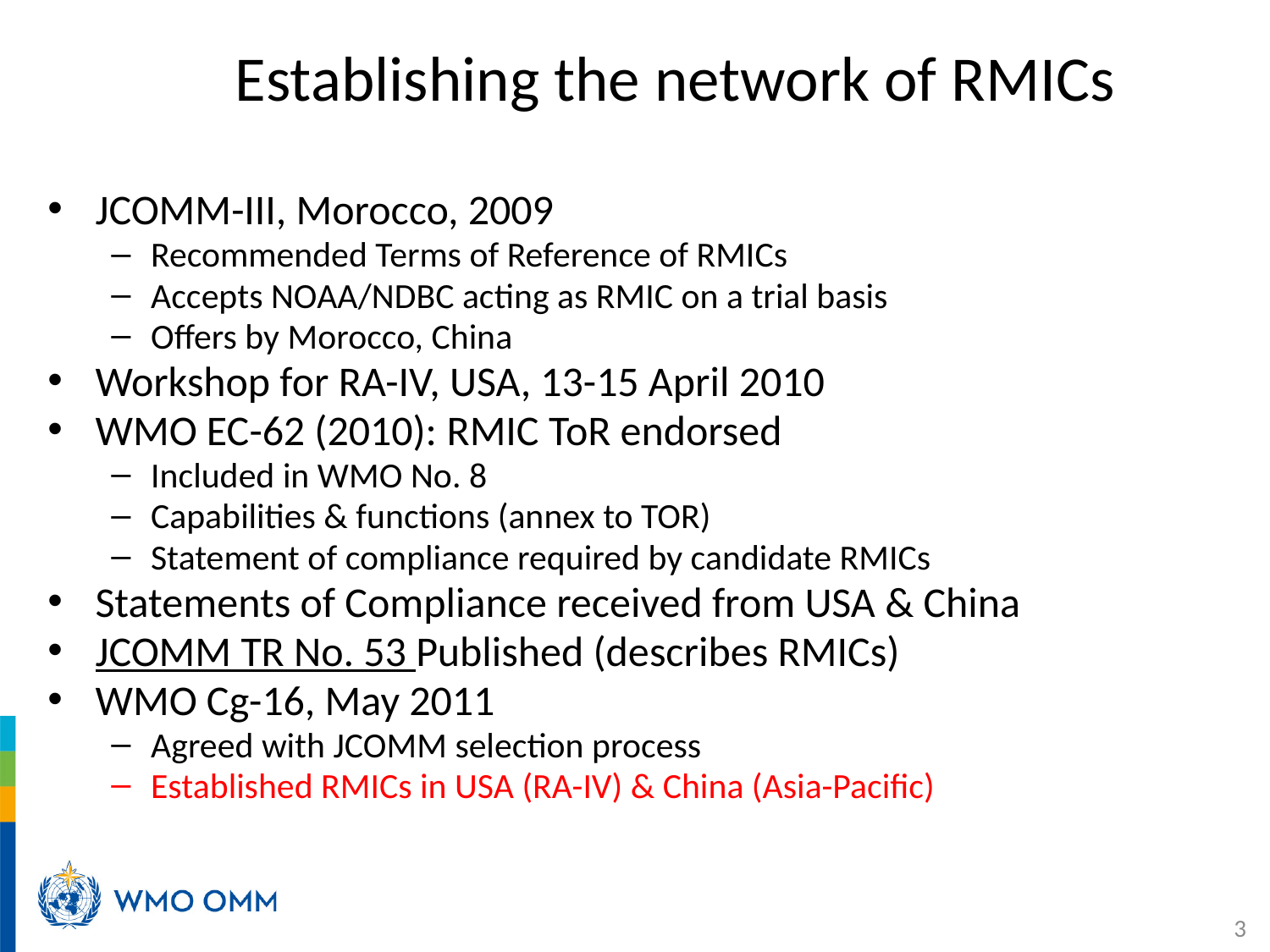

# Establishing the network of RMICs
JCOMM-III, Morocco, 2009
Recommended Terms of Reference of RMICs
Accepts NOAA/NDBC acting as RMIC on a trial basis
Offers by Morocco, China
Workshop for RA-IV, USA, 13-15 April 2010
WMO EC-62 (2010): RMIC ToR endorsed
Included in WMO No. 8
Capabilities & functions (annex to TOR)
Statement of compliance required by candidate RMICs
Statements of Compliance received from USA & China
JCOMM TR No. 53 Published (describes RMICs)
WMO Cg-16, May 2011
Agreed with JCOMM selection process
Established RMICs in USA (RA-IV) & China (Asia-Pacific)
3